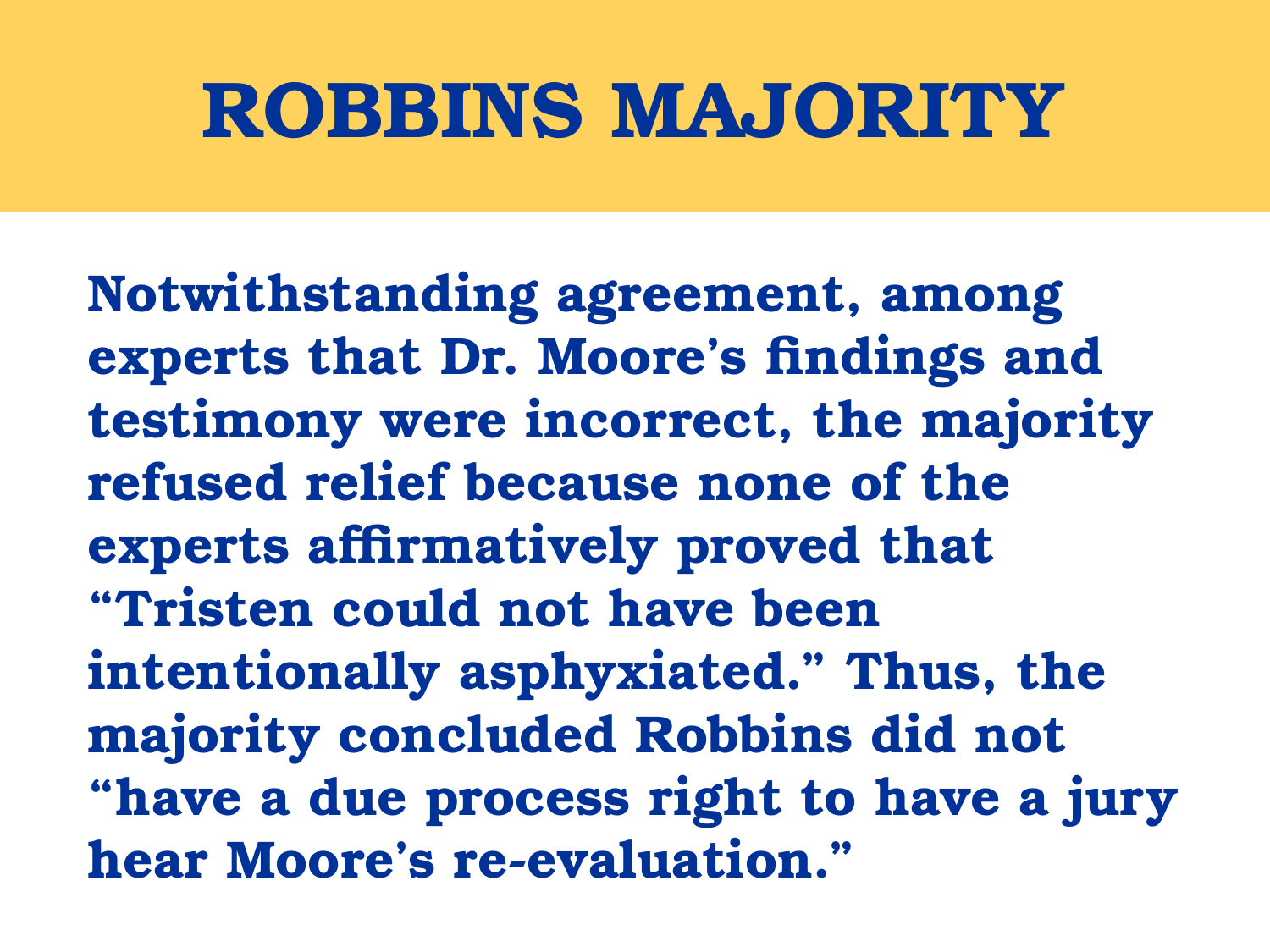

# ROBBINS MAJORITY
Notwithstanding agreement, among experts that Dr. Moore’s findings and testimony were incorrect, the majority refused relief because none of the experts affirmatively proved that “Tristen could not have been intentionally asphyxiated.” Thus, the majority concluded Robbins did not “have a due process right to have a jury hear Moore’s re-evaluation.”